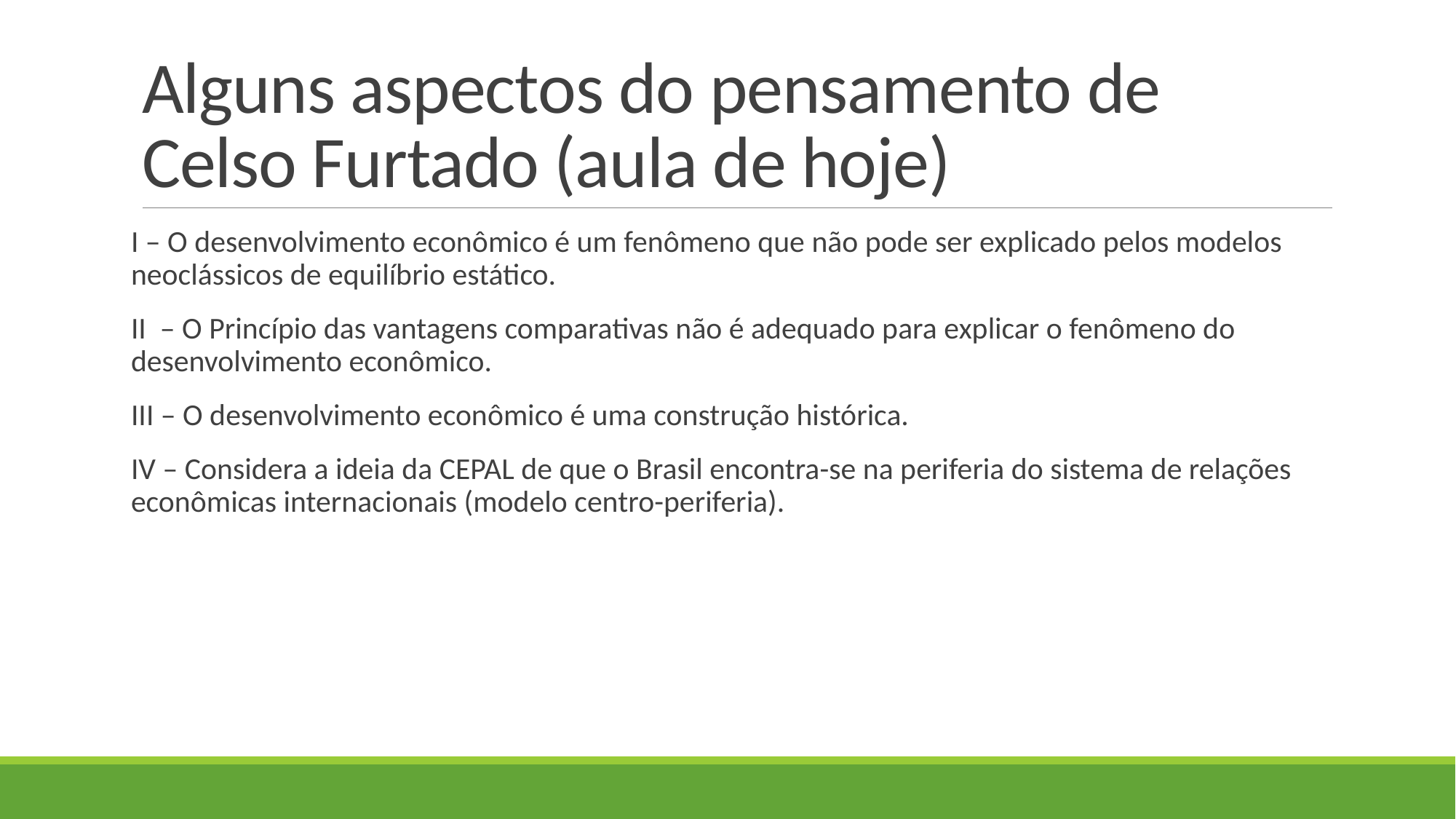

# Alguns aspectos do pensamento de Celso Furtado (aula de hoje)
I – O desenvolvimento econômico é um fenômeno que não pode ser explicado pelos modelos neoclássicos de equilíbrio estático.
II  – O Princípio das vantagens comparativas não é adequado para explicar o fenômeno do desenvolvimento econômico.
III – O desenvolvimento econômico é uma construção histórica.
IV – Considera a ideia da CEPAL de que o Brasil encontra-se na periferia do sistema de relações econômicas internacionais (modelo centro-periferia).